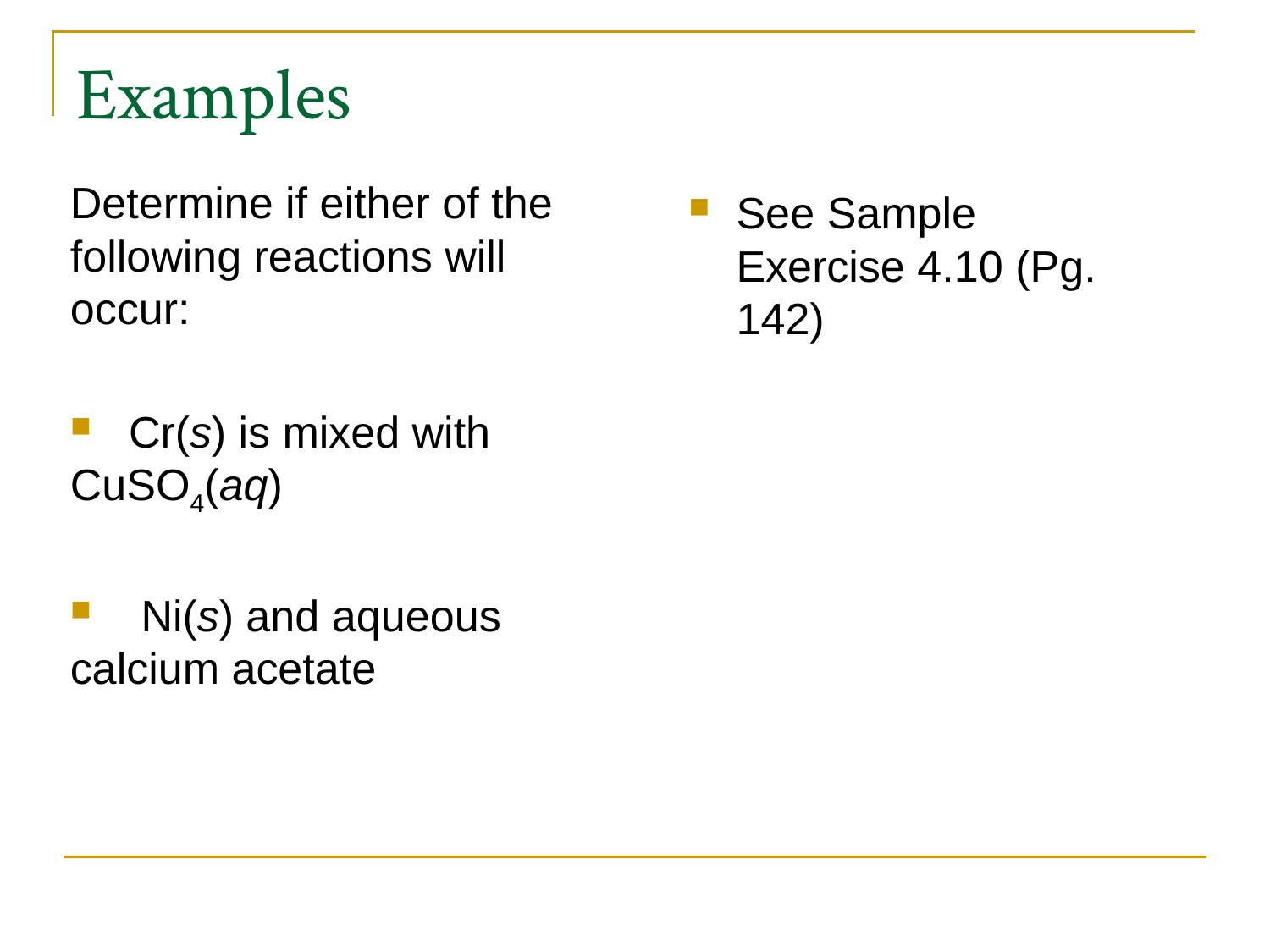

# Examples
Determine if either of the following reactions will occur:

   Cr(s) is mixed with CuSO4(aq)

    Ni(s) and aqueous calcium acetate
See Sample Exercise 4.10 (Pg. 142)